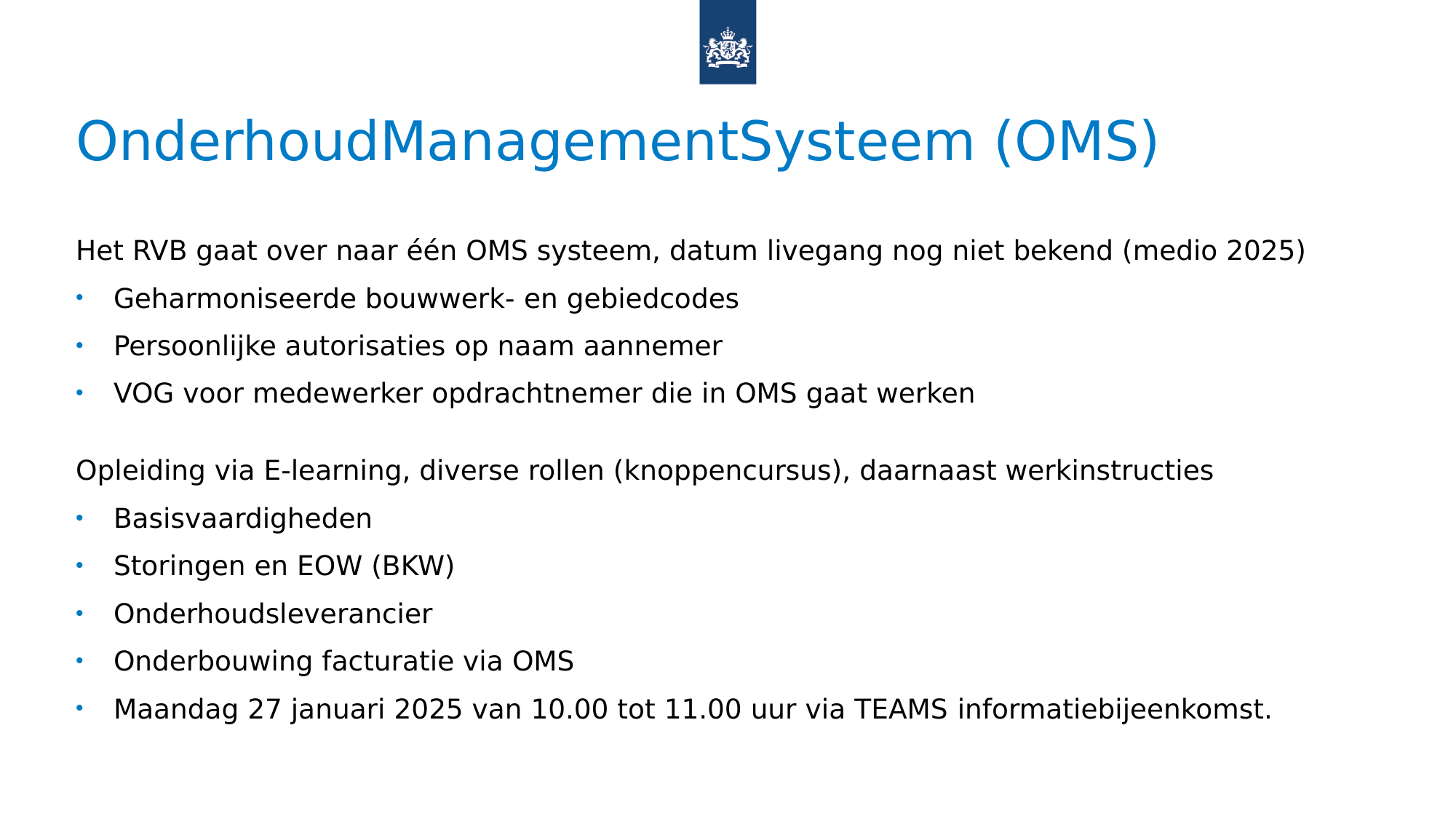

# OnderhoudManagementSysteem (OMS)

Het RVB gaat over naar één OMS systeem, datum livegang nog niet bekend (medio 2025)
Geharmoniseerde bouwwerk- en gebiedcodes
Persoonlijke autorisaties op naam aannemer
VOG voor medewerker opdrachtnemer die in OMS gaat werken
Opleiding via E-learning, diverse rollen (knoppencursus), daarnaast werkinstructies
Basisvaardigheden
Storingen en EOW (BKW)
Onderhoudsleverancier
Onderbouwing facturatie via OMS
Maandag 27 januari 2025 van 10.00 tot 11.00 uur via TEAMS informatiebijeenkomst.